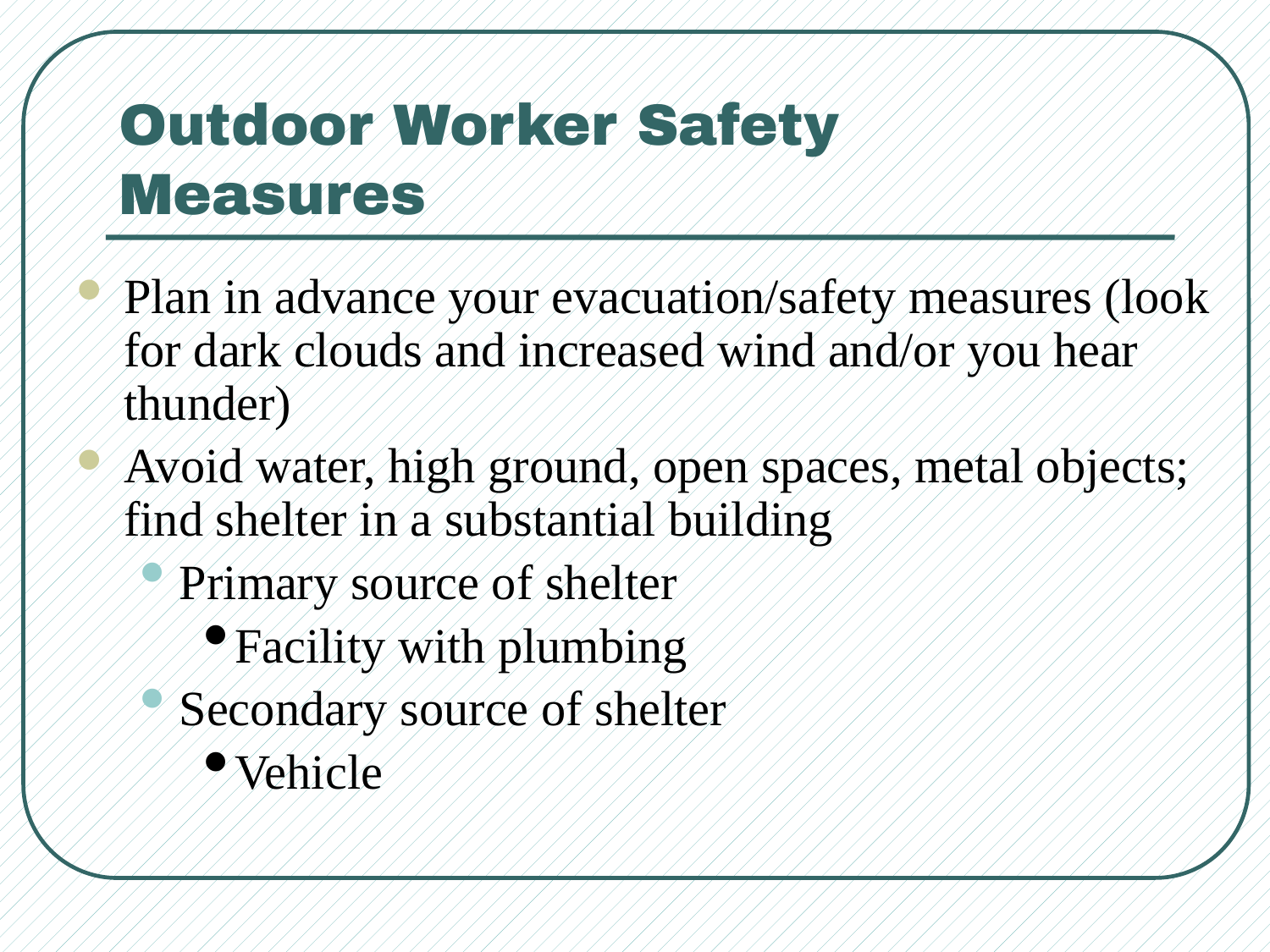

# Outdoor Worker Safety Measures
Plan in advance your evacuation/safety measures (look for dark clouds and increased wind and/or you hear thunder)
Avoid water, high ground, open spaces, metal objects; find shelter in a substantial building
Primary source of shelter
Facility with plumbing
Secondary source of shelter
Vehicle